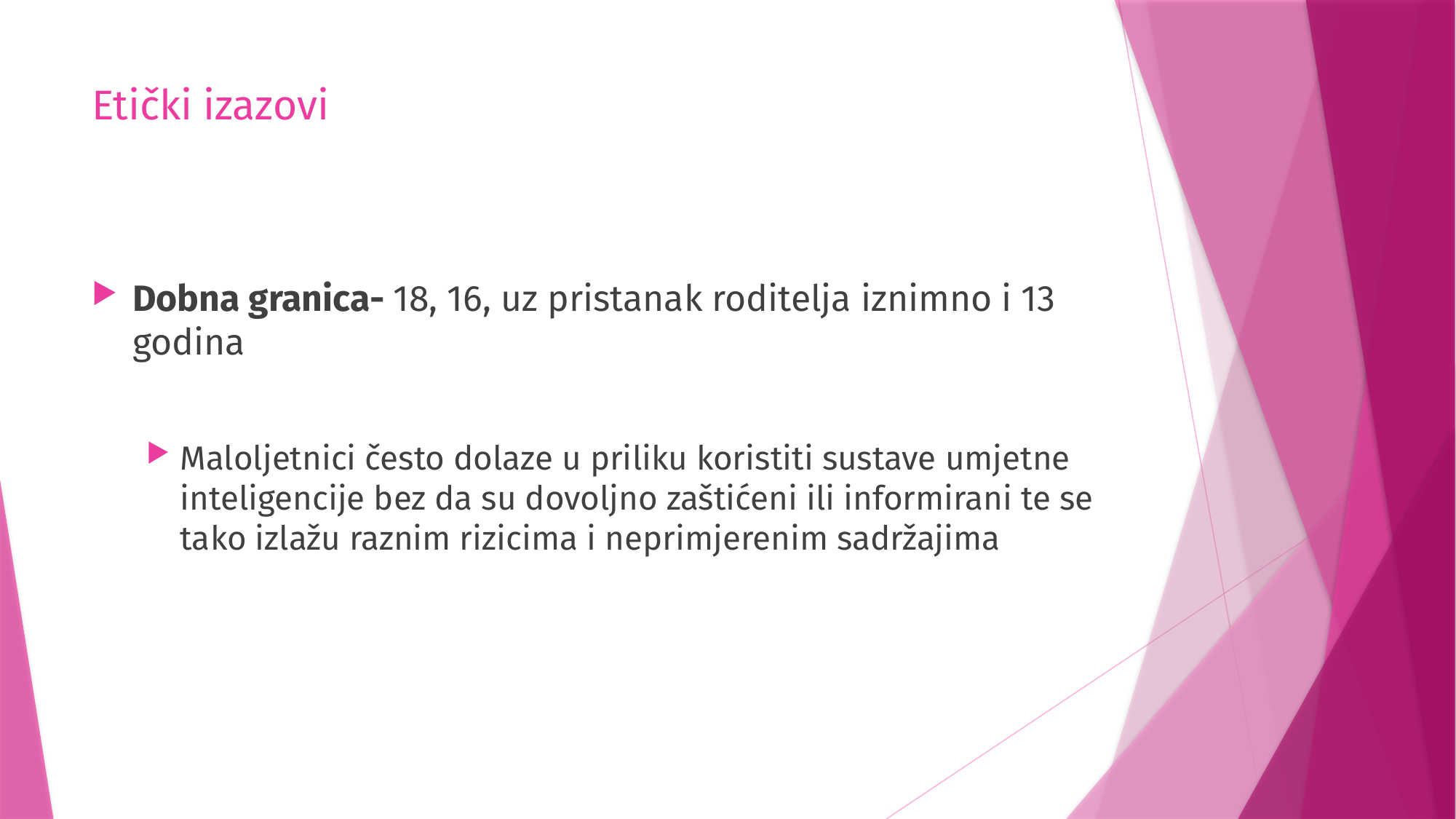

# Etički izazovi
Dobna granica- 18, 16, uz pristanak roditelja iznimno i 13 godina

Maloljetnici često dolaze u priliku koristiti sustave umjetne inteligencije bez da su dovoljno zaštićeni ili informirani te se tako izlažu raznim rizicima i neprimjerenim sadržajima